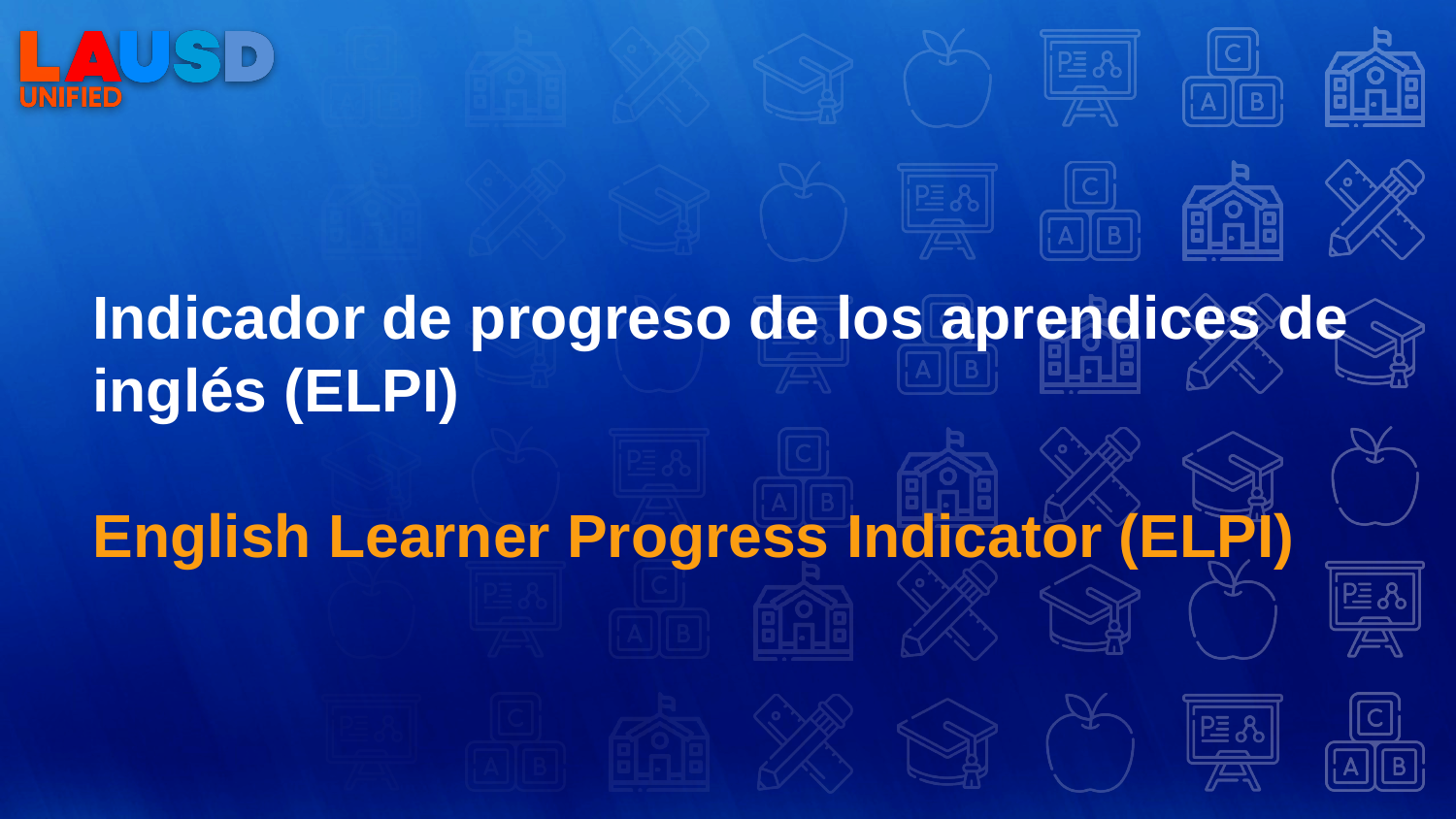

# Indicador de progreso de los aprendices de inglés (ELPI)

English Learner Progress Indicator (ELPI)